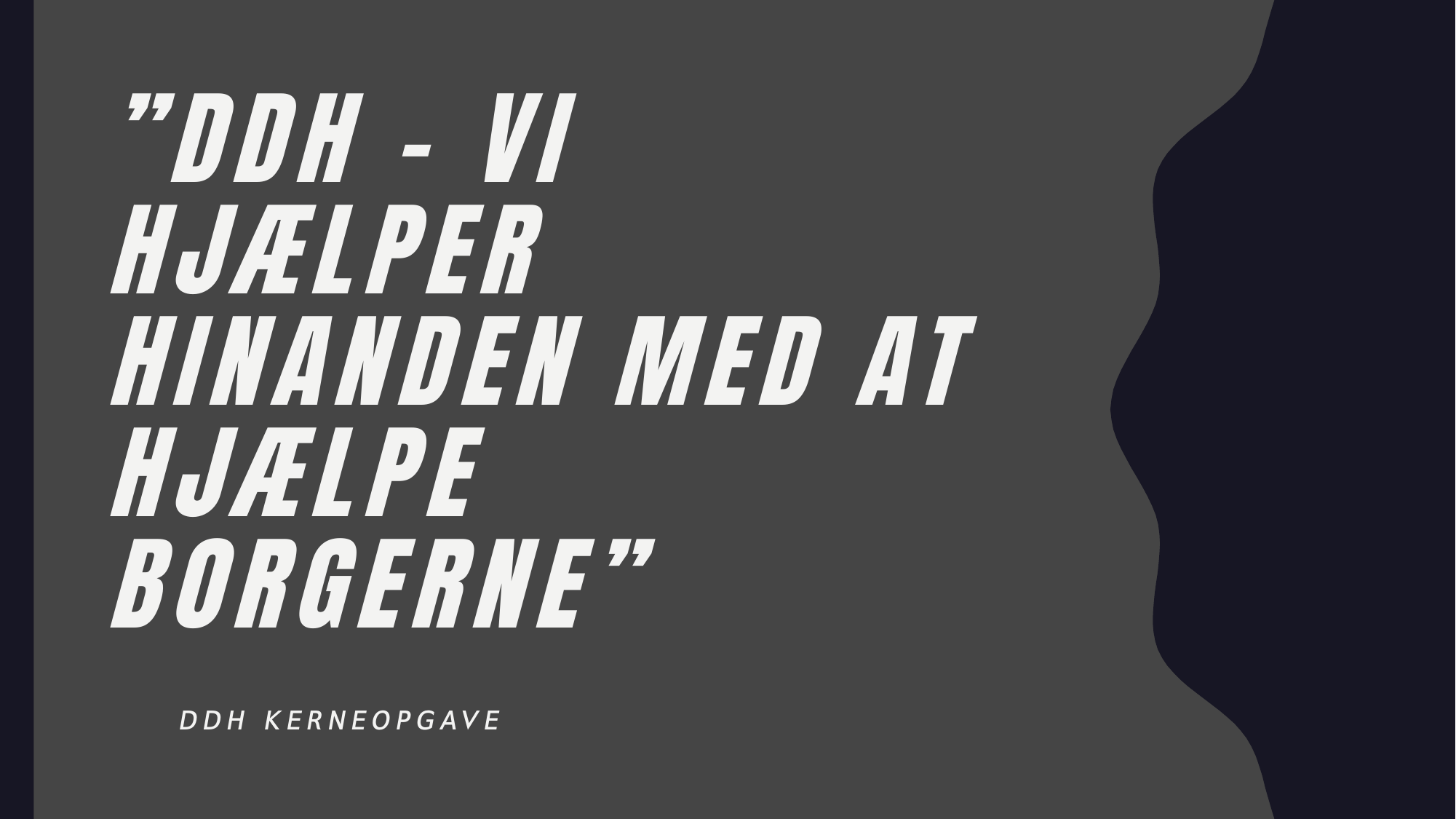

# ”DDH - Vi hjælper hinanden med at hjælpe borgerne”
                                                                   DDH kerneopgave